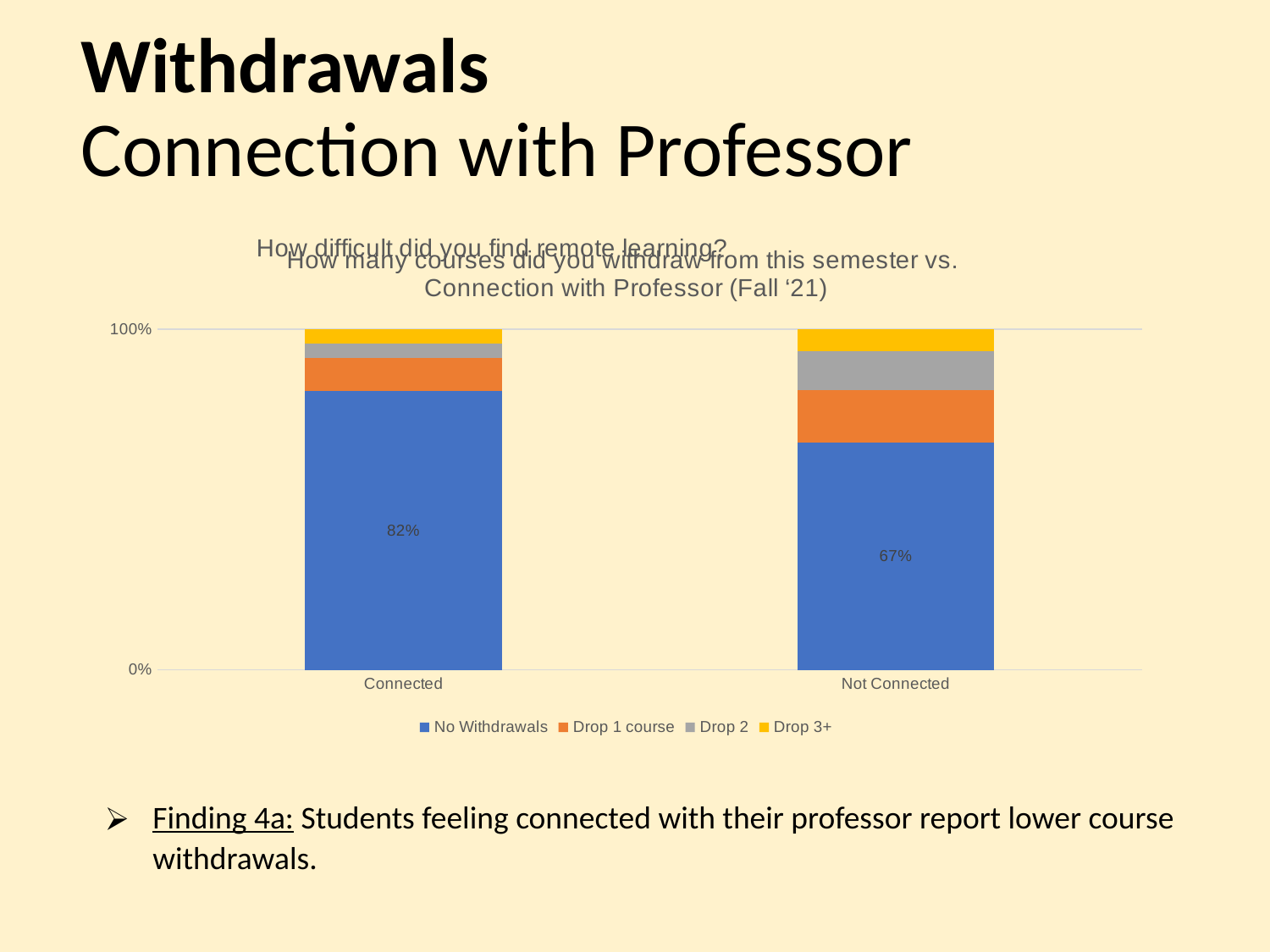

# Withdrawals Connection with Professor

### Chart: How difficult did you find remote learning?

| Category |
|---|

### Chart: How many courses did you withdraw from this semester vs.
Connection with Professor (Fall ‘21)

| Category | No Withdrawals | Drop 1 course | Drop 2 | Drop 3+ |
|---|---|---|---|---|
| Connected | 0.8183856502242153 | 0.09641255605381166 | 0.042600896860986545 | 0.042600896860986545 |
| Not Connected | 0.6666666666666666 | 0.15447154471544716 | 0.11382113821138211 | 0.06504065040650407 |
Finding 4a: Students feeling connected with their professor report lower course withdrawals.